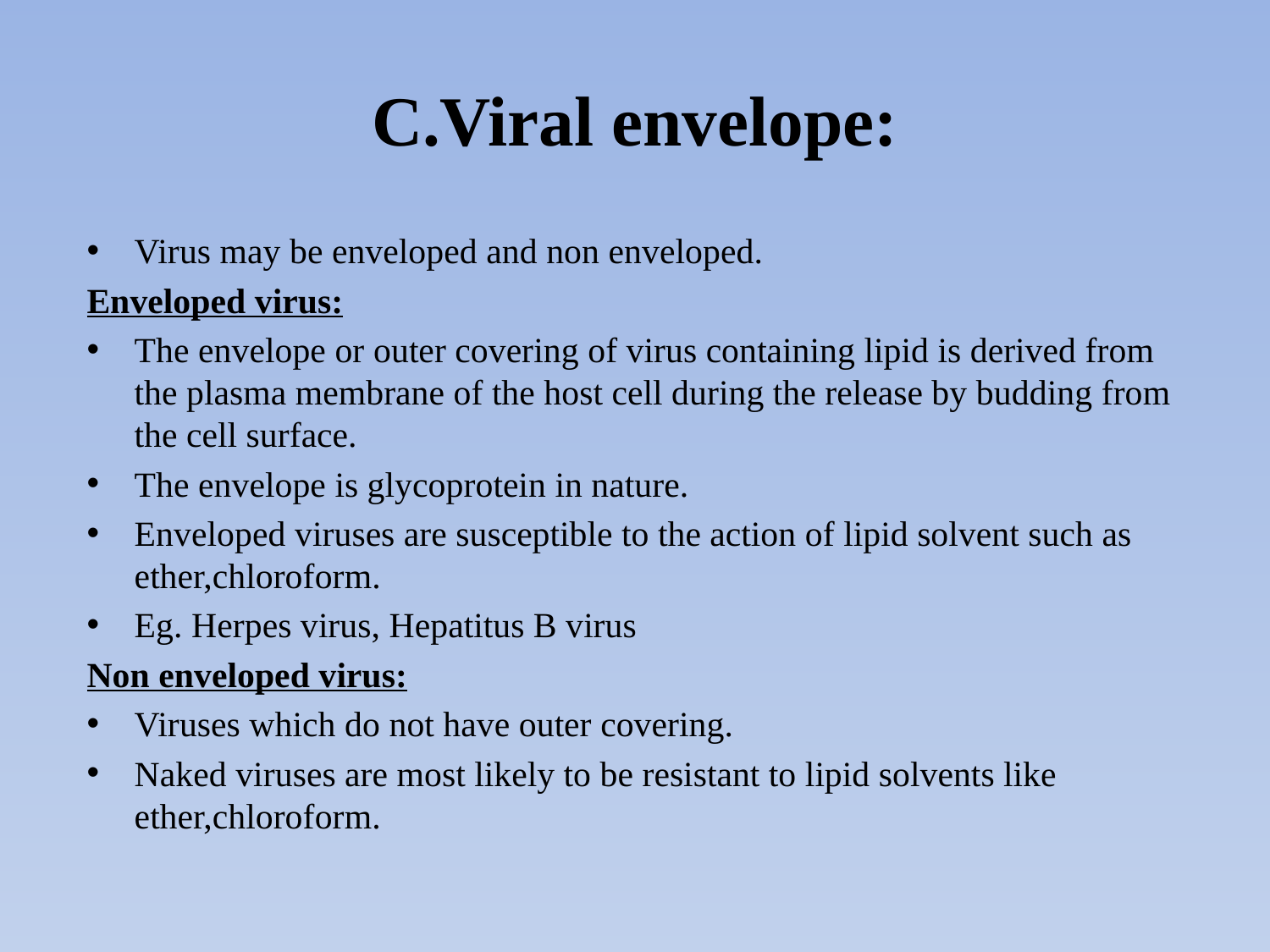

# C.Viral envelope:
Virus may be enveloped and non enveloped.
Enveloped virus:
The envelope or outer covering of virus containing lipid is derived from the plasma membrane of the host cell during the release by budding from the cell surface.
The envelope is glycoprotein in nature.
Enveloped viruses are susceptible to the action of lipid solvent such as ether,chloroform.
Eg. Herpes virus, Hepatitus B virus
Non enveloped virus:
Viruses which do not have outer covering.
Naked viruses are most likely to be resistant to lipid solvents like ether,chloroform.